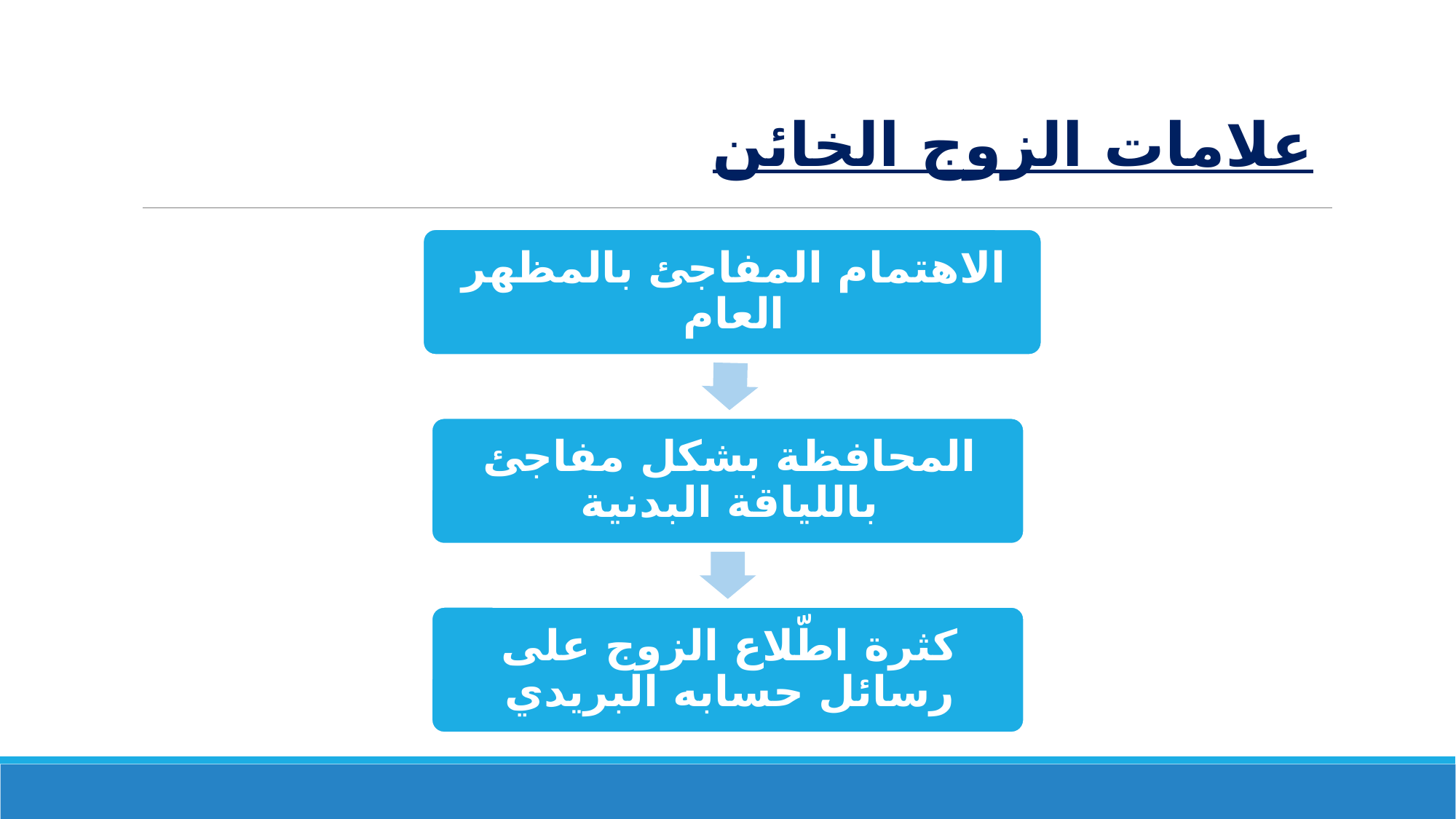

علامات الزوج الخائن
الاهتمام المفاجئ بالمظهر العام

المحافظة بشكل مفاجئ باللياقة البدنية

كثرة اطّلاع الزوج على رسائل حسابه البريدي